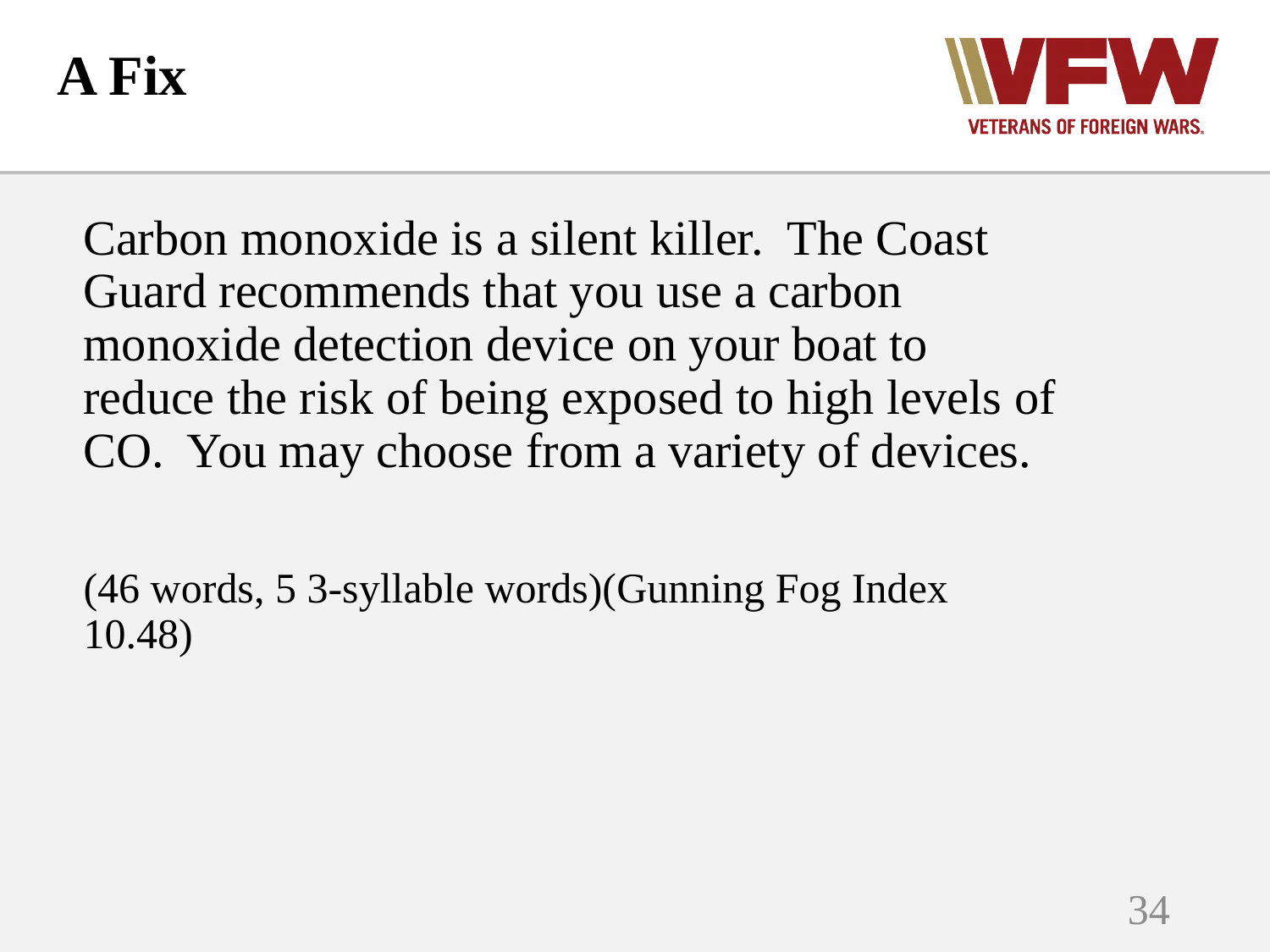

# A Fix
Carbon monoxide is a silent killer.  The Coast Guard recommends that you use a carbon monoxide detection device on your boat to reduce the risk of being exposed to high levels of CO.  You may choose from a variety of devices.

(46 words, 5 3-syllable words)(Gunning Fog Index 10.48)

34